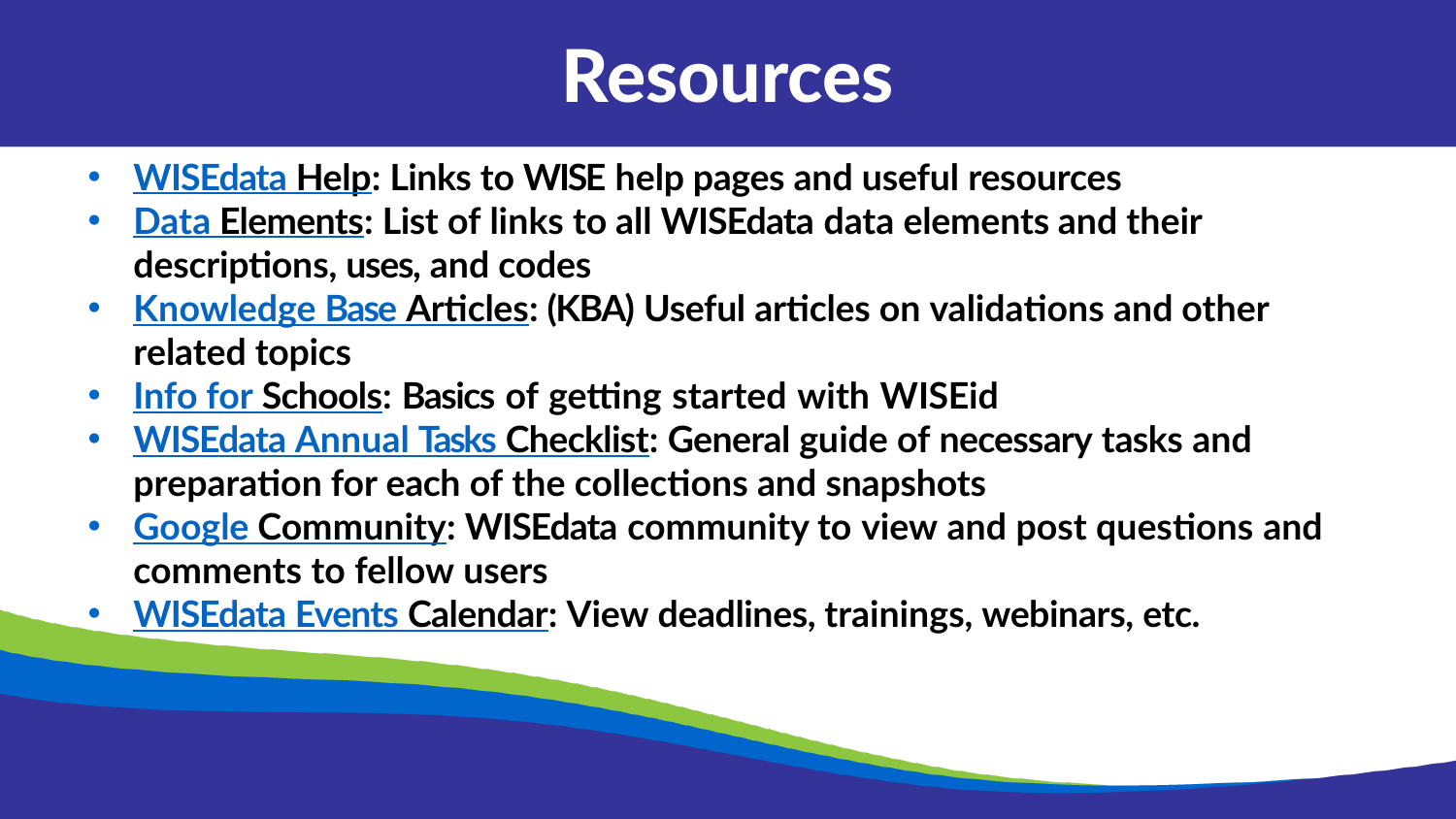

Resources
WISEdata Help: Links to WISE help pages and useful resources
Data Elements: List of links to all WISEdata data elements and their descriptions, uses, and codes
Knowledge Base Articles: (KBA) Useful articles on validations and other related topics
Info for Schools: Basics of getting started with WISEid
WISEdata Annual Tasks Checklist: General guide of necessary tasks and preparation for each of the collections and snapshots
Google Community: WISEdata community to view and post questions and comments to fellow users
WISEdata Events Calendar: View deadlines, trainings, webinars, etc.